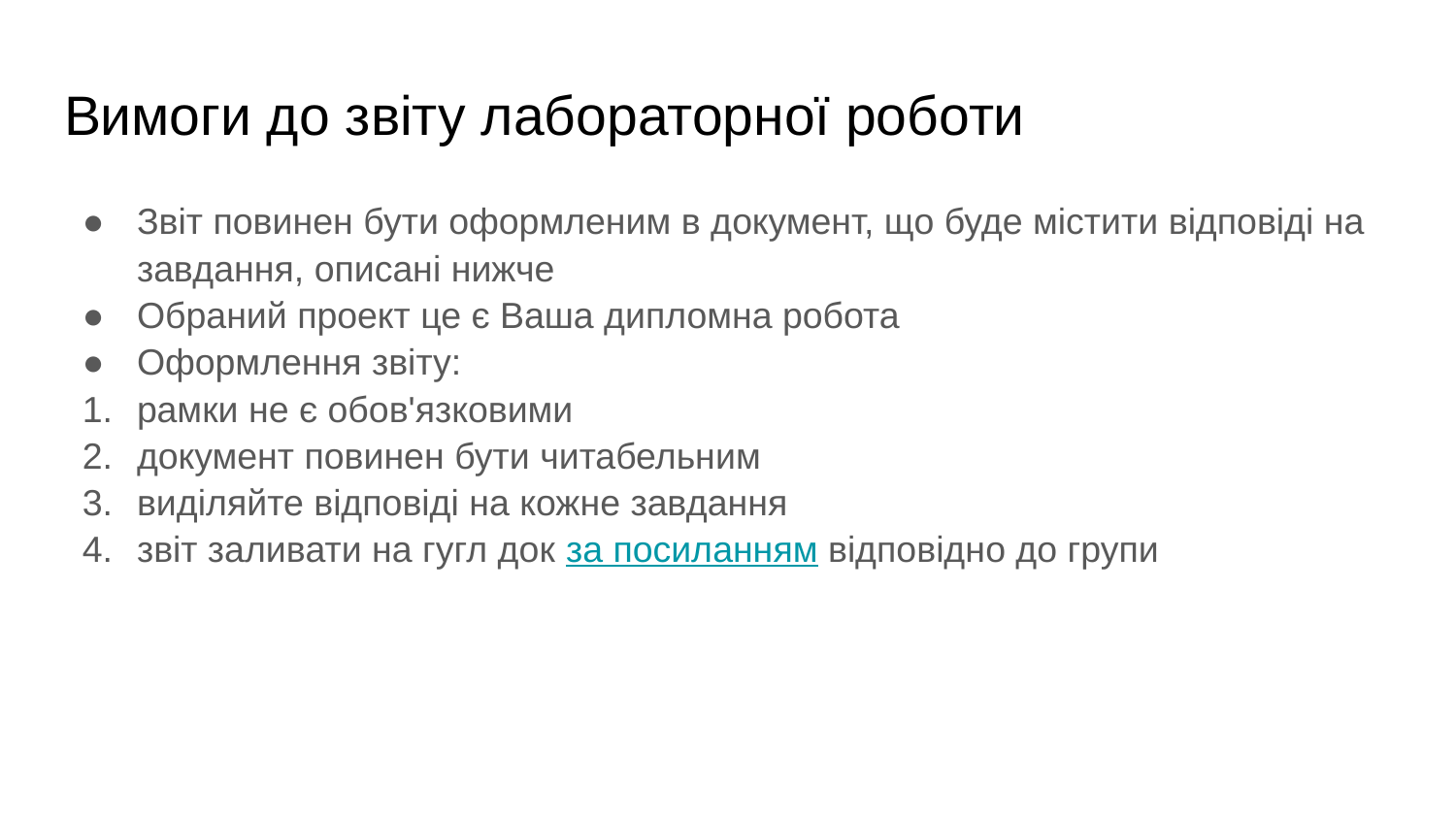

# Вимоги до звіту лабораторної роботи
Звіт повинен бути оформленим в документ, що буде містити відповіді на завдання, описані нижче
Обраний проект це є Ваша дипломна робота
Оформлення звіту:
рамки не є обов'язковими
документ повинен бути читабельним
виділяйте відповіді на кожне завдання
звіт заливати на гугл док за посиланням відповідно до групи